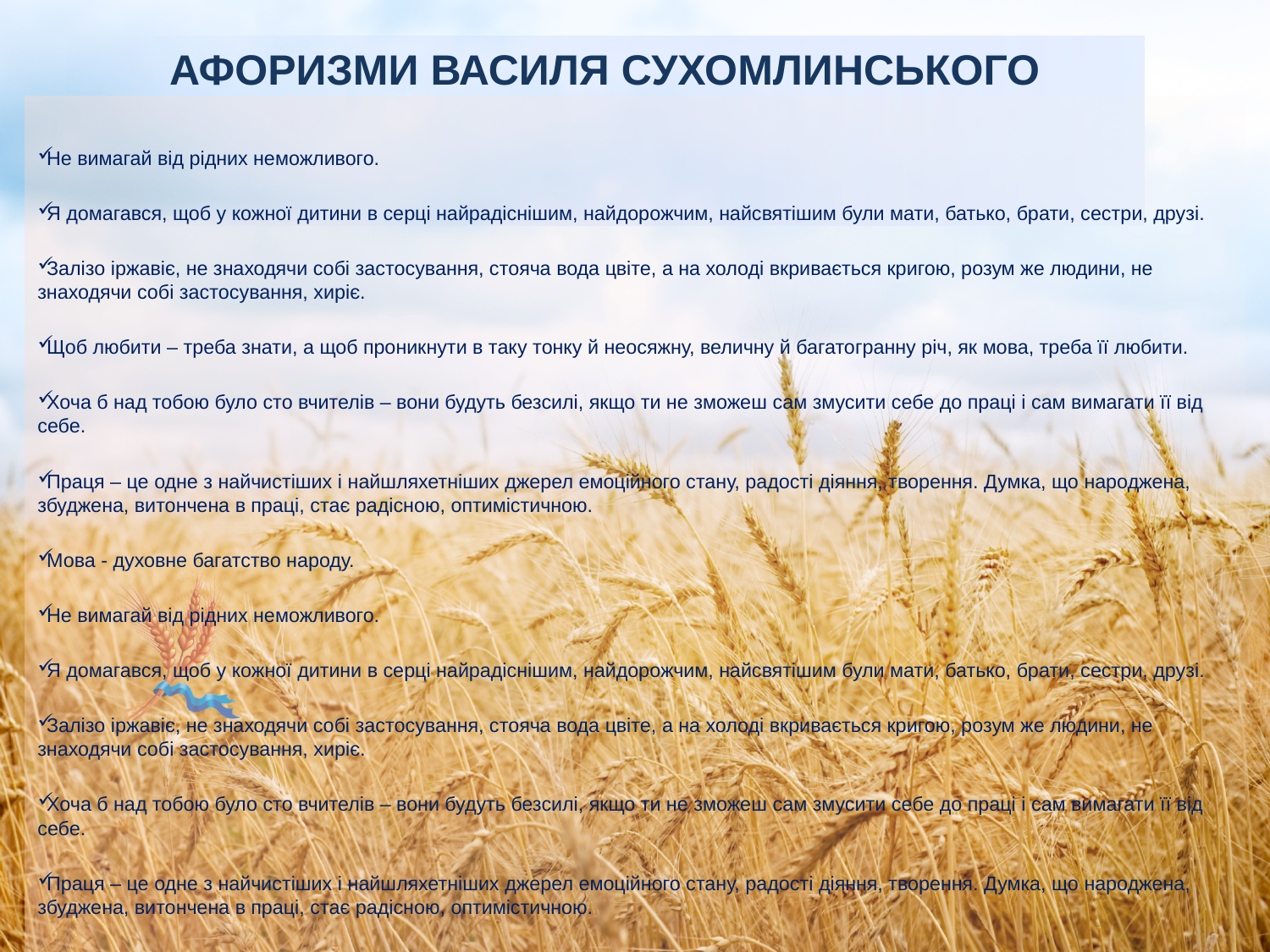

# Афоризми Василя Сухомлинського
Не вимагай від рідних неможливого.

Я домагався, щоб у кожної дитини в серці найрадіснішим, найдорожчим, найсвятішим були мати, батько, брати, сестри, друзі.

Залізо іржавіє, не знаходячи собі застосування, стояча вода цвіте, а на холоді вкривається кригою, розум же людини, не знаходячи собі застосування, хиріє.

Щоб любити – треба знати, а щоб проникнути в таку тонку й неосяжну, величну й багатогранну річ, як мова, треба її любити.

Хоча б над тобою було сто вчителів – вони будуть безсилі, якщо ти не зможеш сам змусити себе до праці і сам вимагати її від себе.

Праця – це одне з найчистіших і найшляхетніших джерел емоційного стану, радості діяння, творення. Думка, що народжена, збуджена, витончена в праці, стає радісною, оптимістичною.

Мова - духовне багатство народу.

Не вимагай від рідних неможливого.

Я домагався, щоб у кожної дитини в серці найрадіснішим, найдорожчим, найсвятішим були мати, батько, брати, сестри, друзі.

Залізо іржавіє, не знаходячи собі застосування, стояча вода цвіте, а на холоді вкривається кригою, розум же людини, не знаходячи собі застосування, хиріє.

Хоча б над тобою було сто вчителів – вони будуть безсилі, якщо ти не зможеш сам змусити себе до праці і сам вимагати її від себе.

Праця – це одне з найчистіших і найшляхетніших джерел емоційного стану, радості діяння, творення. Думка, що народжена, збуджена, витончена в праці, стає радісною, оптимістичною.